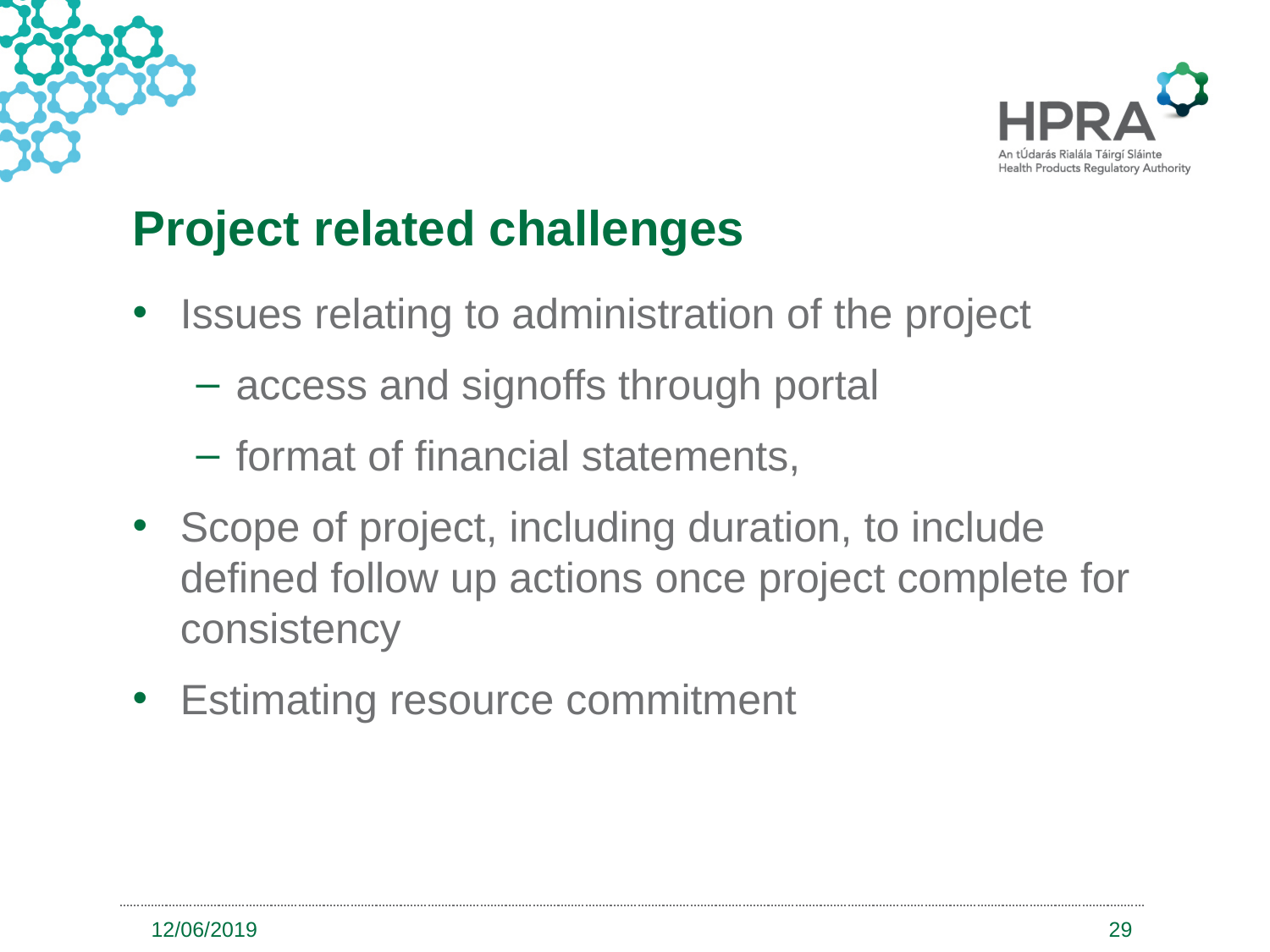

# Project related challenges
Issues relating to administration of the project
access and signoffs through portal
format of financial statements,
Scope of project, including duration, to include defined follow up actions once project complete for consistency
Estimating resource commitment
12/06/2019
29